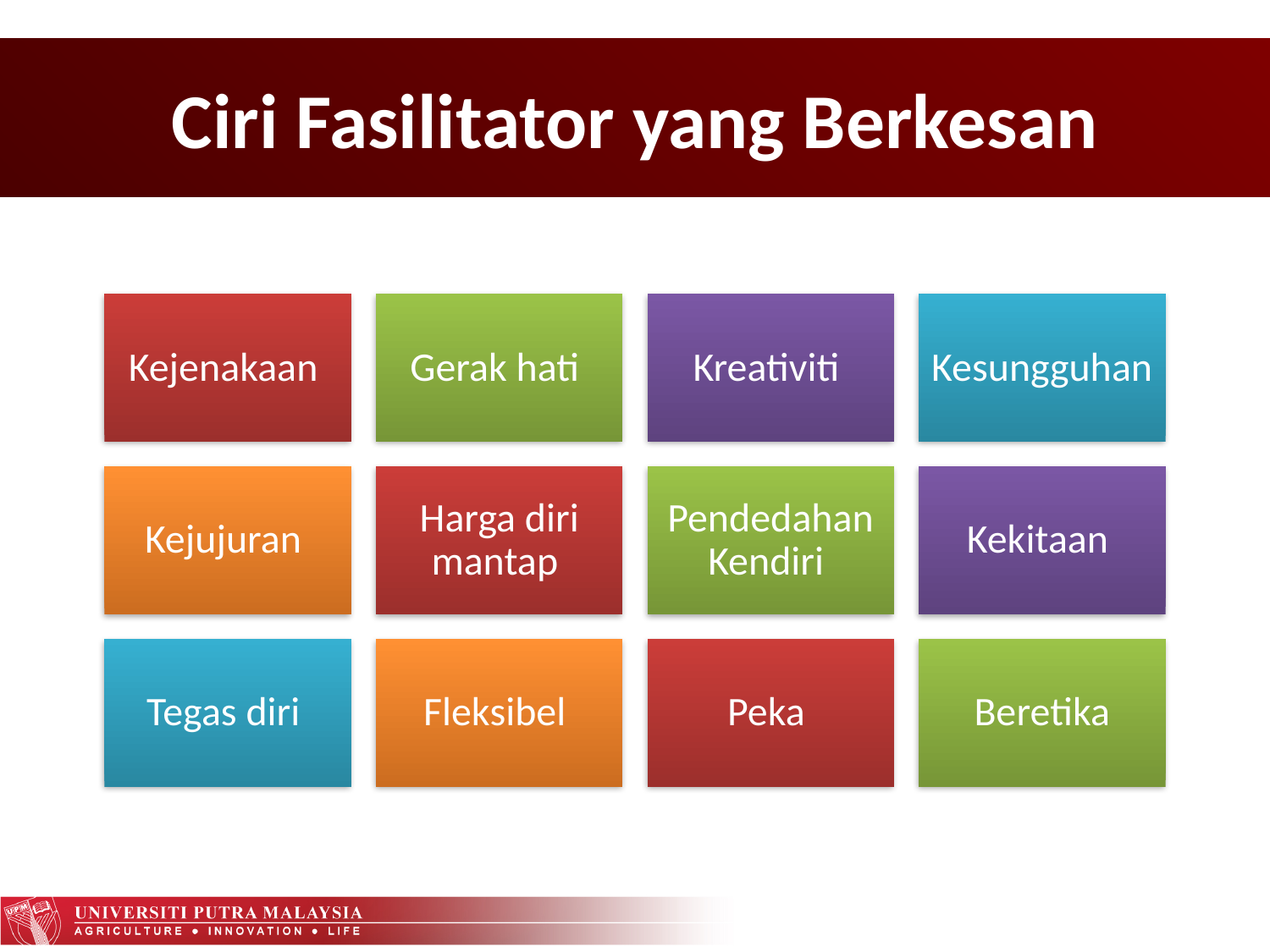

# Ciri Fasilitator yang Berkesan
Kejenakaan
Gerak hati
Kreativiti
Kesungguhan
Kejujuran
Harga diri mantap
Pendedahan Kendiri
Kekitaan
Tegas diri
Fleksibel
Peka
Beretika